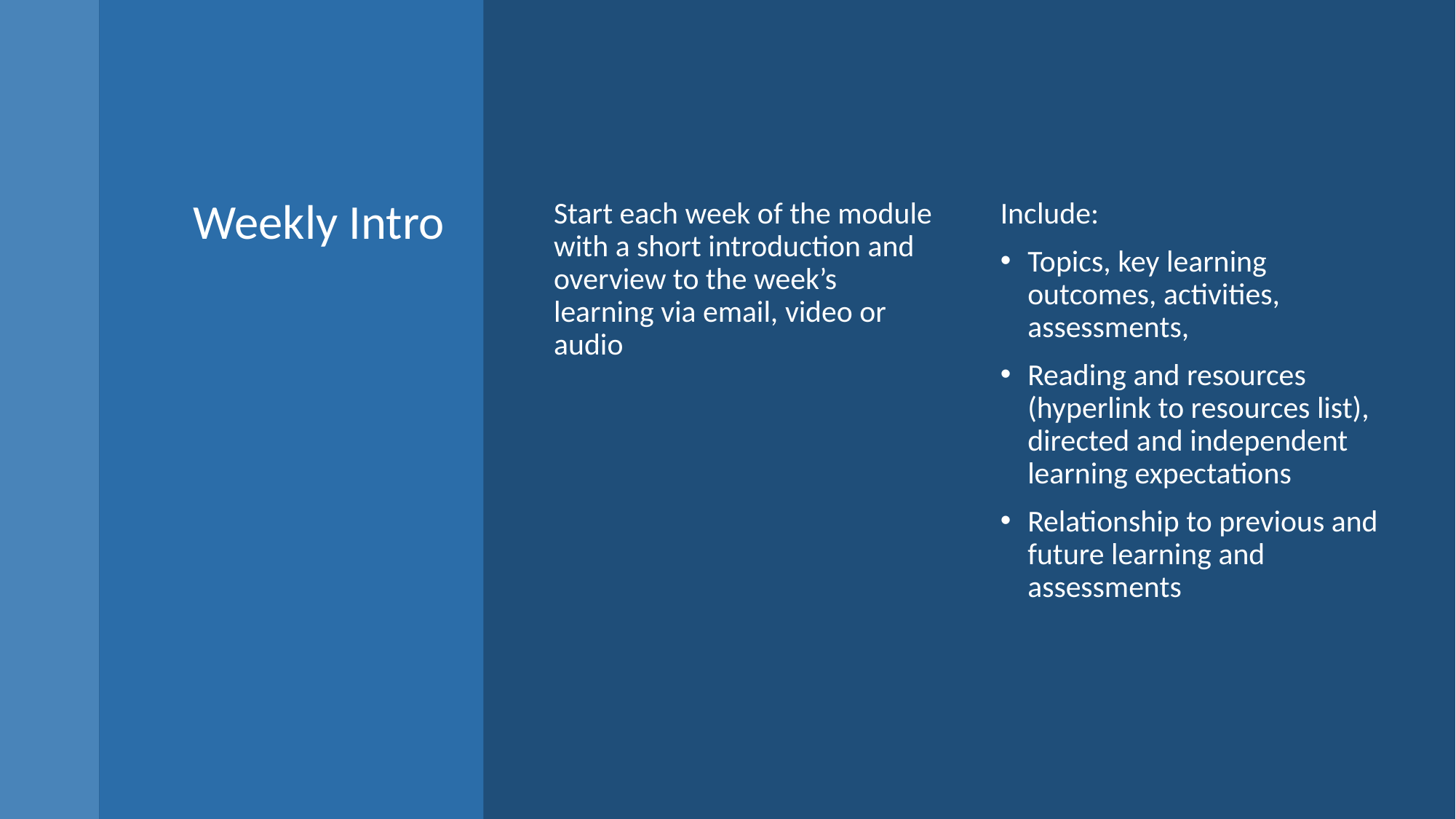

# Weekly Intro
Start each week of the module with a short introduction and overview to the week’s learning via email, video or audio
Include:
Topics, key learning outcomes, activities, assessments,
Reading and resources (hyperlink to resources list), directed and independent learning expectations
Relationship to previous and future learning and assessments